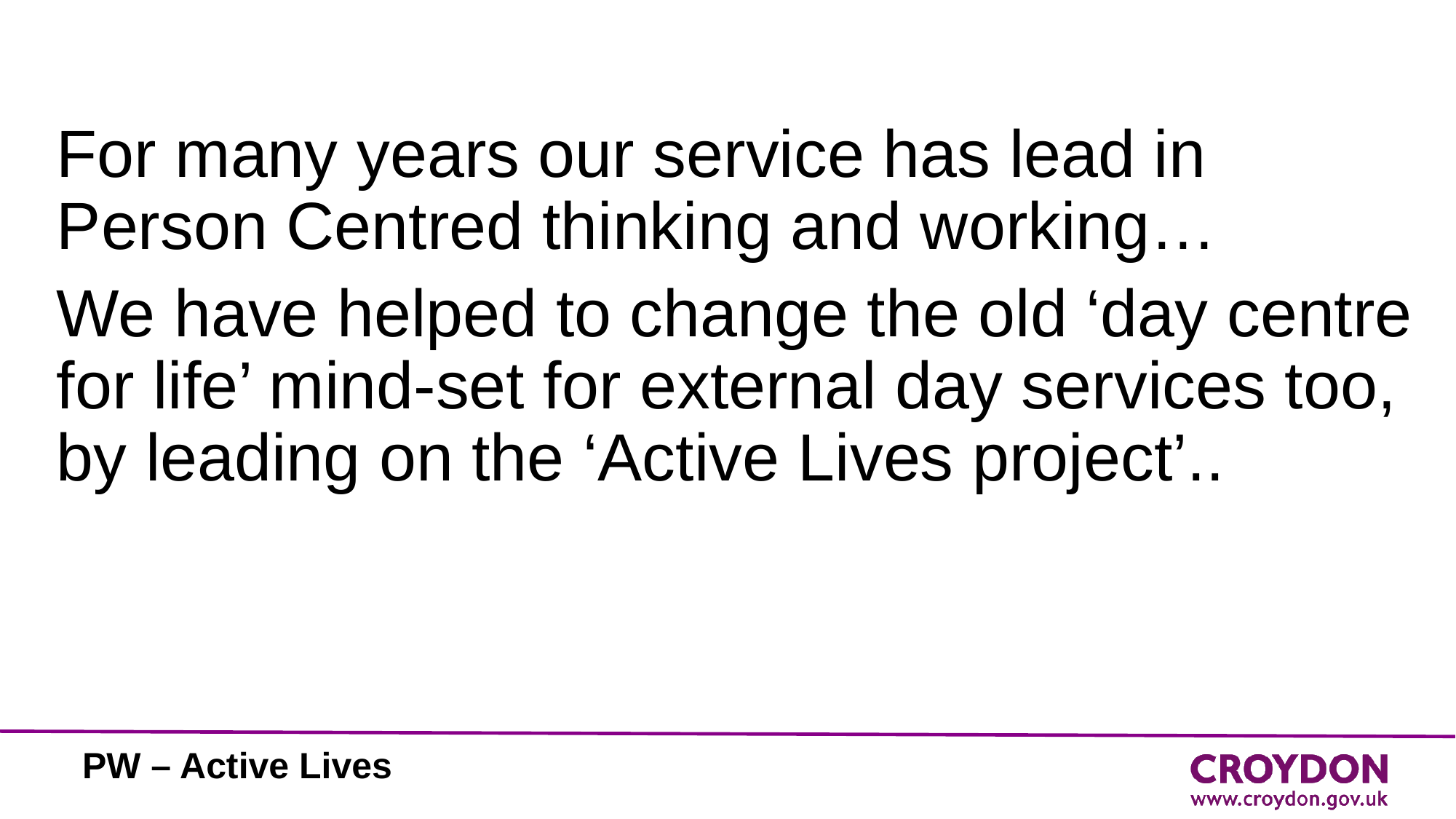

For many years our service has lead in Person Centred thinking and working…
We have helped to change the old ‘day centre for life’ mind-set for external day services too, by leading on the ‘Active Lives project’..

PW – Active Lives